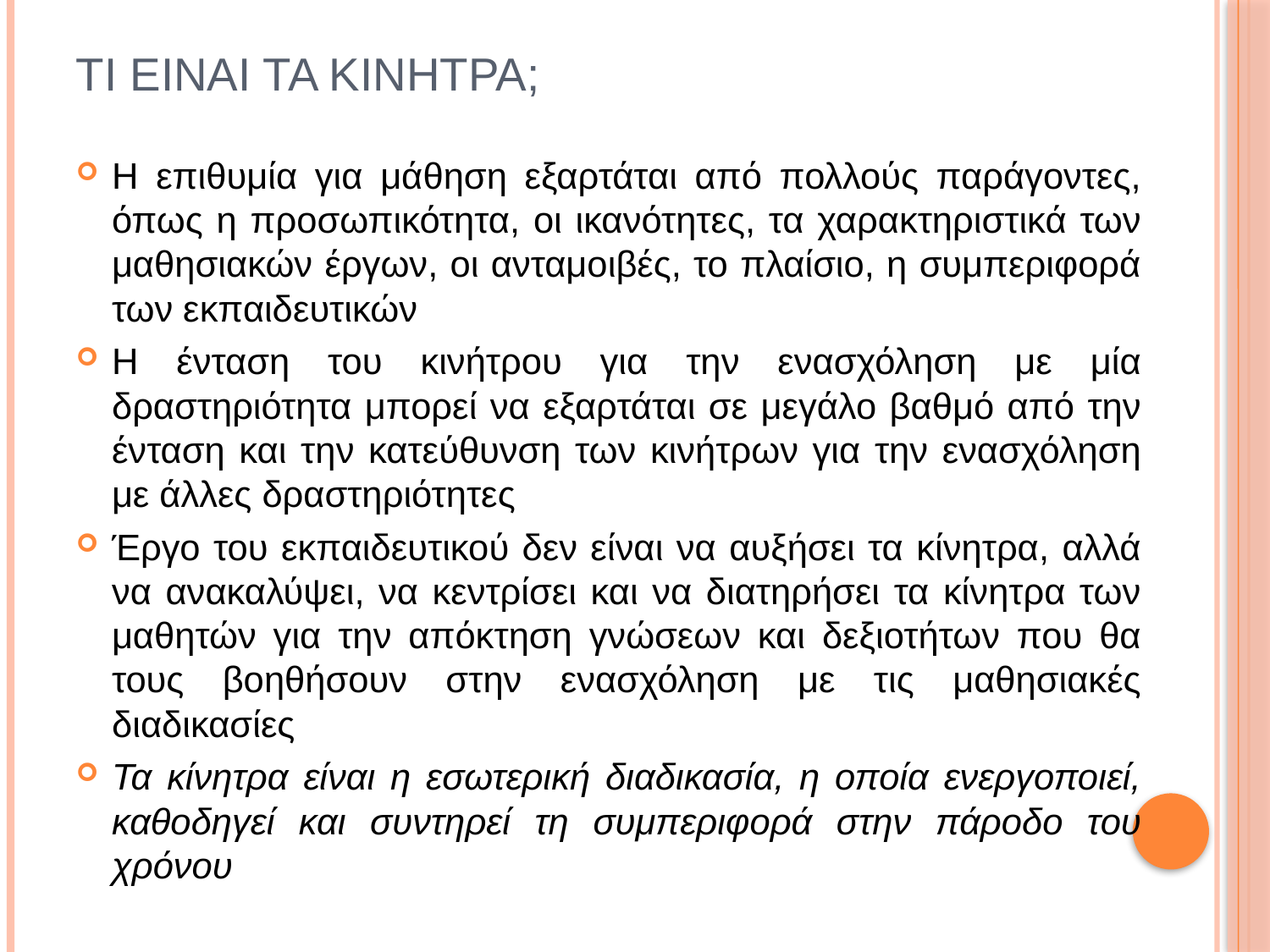

# Τι ειναι τα κινητρα;
Η επιθυμία για μάθηση εξαρτάται από πολλούς παράγοντες, όπως η προσωπικότητα, οι ικανότητες, τα χαρακτηριστικά των μαθησιακών έργων, οι ανταμοιβές, το πλαίσιο, η συμπεριφορά των εκπαιδευτικών
Η ένταση του κινήτρου για την ενασχόληση με μία δραστηριότητα μπορεί να εξαρτάται σε μεγάλο βαθμό από την ένταση και την κατεύθυνση των κινήτρων για την ενασχόληση με άλλες δραστηριότητες
Έργο του εκπαιδευτικού δεν είναι να αυξήσει τα κίνητρα, αλλά να ανακαλύψει, να κεντρίσει και να διατηρήσει τα κίνητρα των μαθητών για την απόκτηση γνώσεων και δεξιοτήτων που θα τους βοηθήσουν στην ενασχόληση με τις μαθησιακές διαδικασίες
Τα κίνητρα είναι η εσωτερική διαδικασία, η οποία ενεργοποιεί, καθοδηγεί και συντηρεί τη συμπεριφορά στην πάροδο του χρόνου